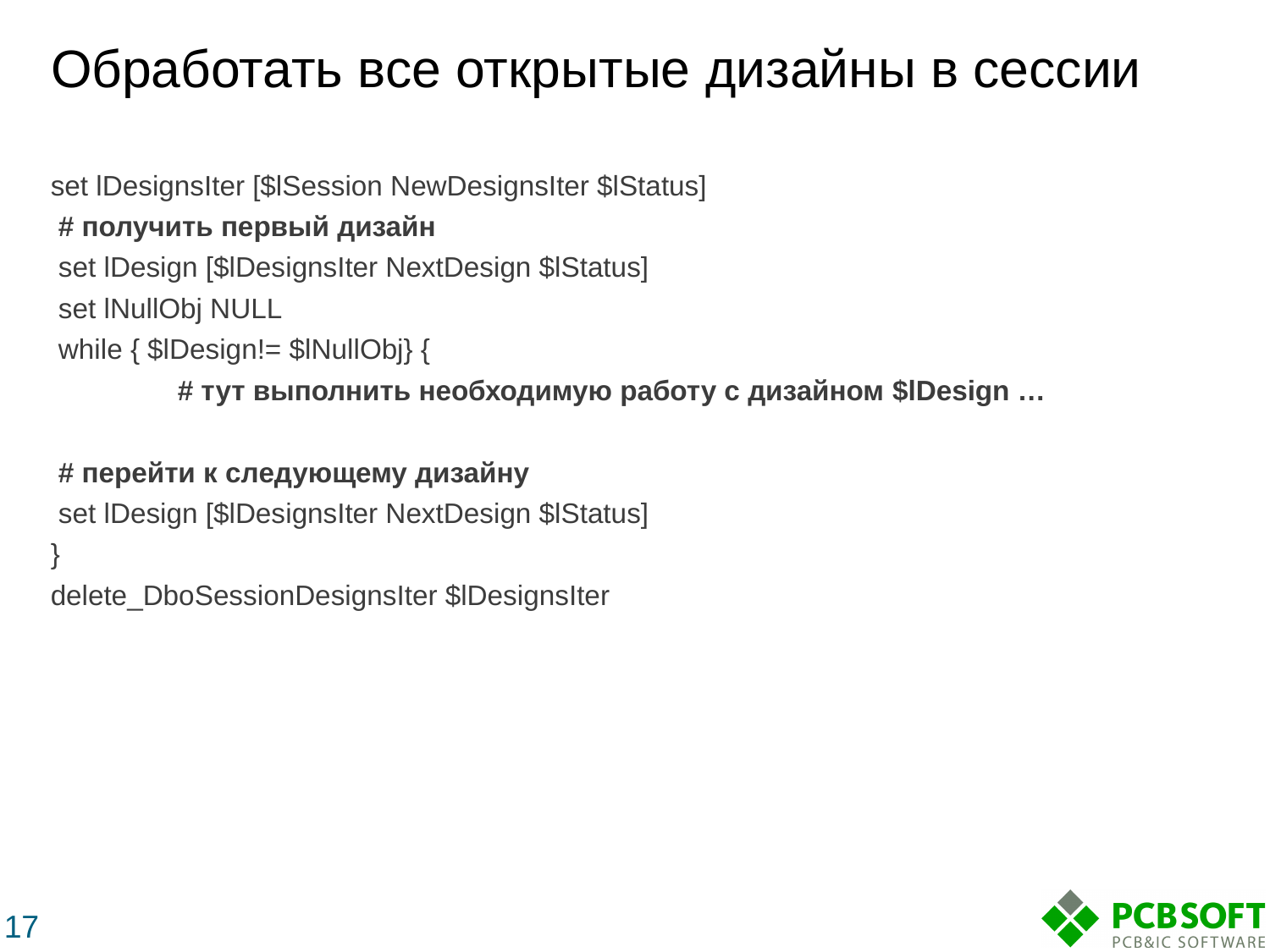

# Обработать все открытые дизайны в сессии
set lDesignsIter [$lSession NewDesignsIter $lStatus]
 # получить первый дизайн
 set lDesign [$lDesignsIter NextDesign $lStatus]
 set lNullObj NULL
 while { $lDesign!= $lNullObj} {
	# тут выполнить необходимую работу с дизайном $lDesign …

 # перейти к следующему дизайну
 set lDesign [$lDesignsIter NextDesign $lStatus]
}
delete_DboSessionDesignsIter $lDesignsIter